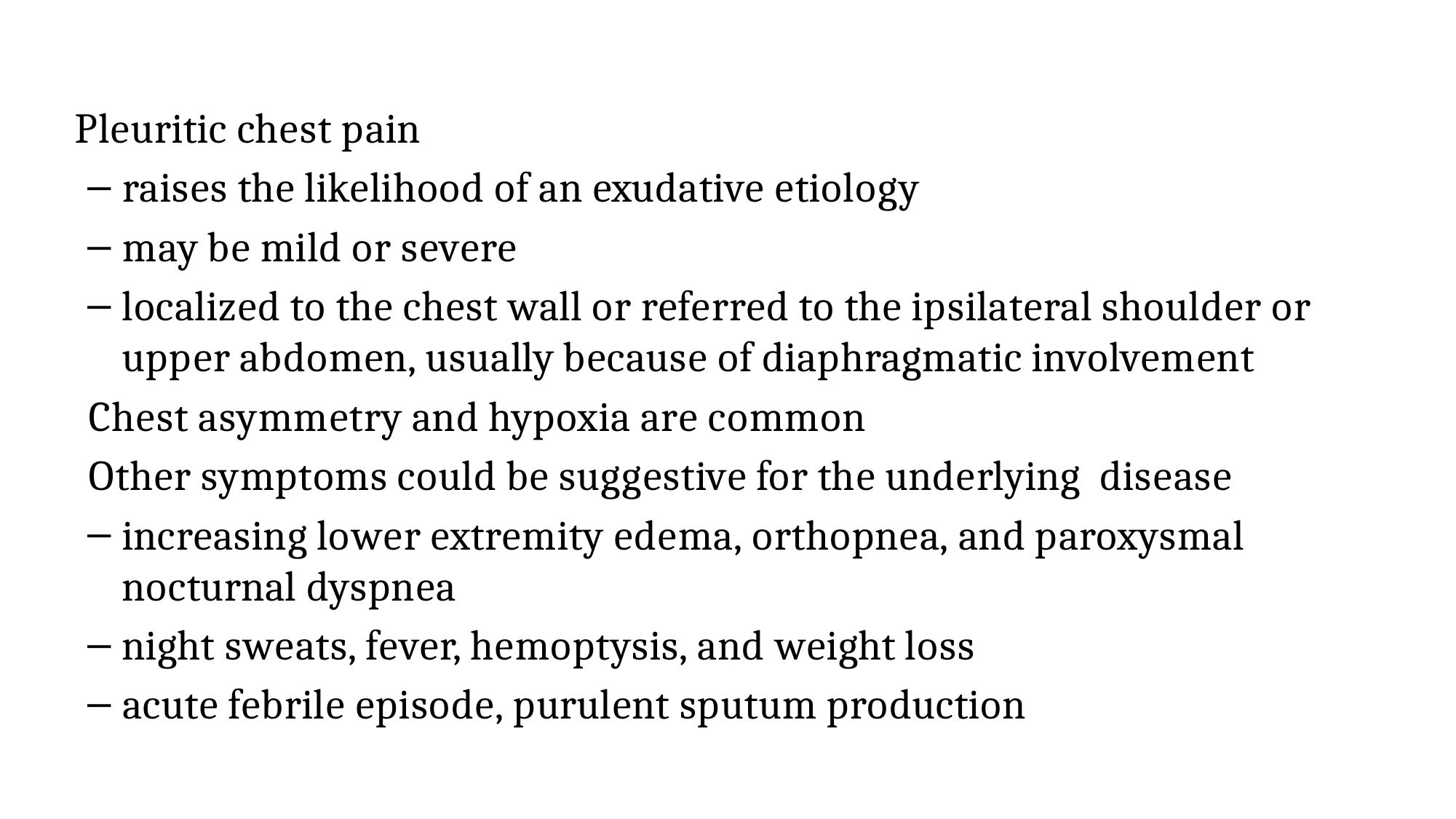

#
Pleuritic chest pain
raises the likelihood of an exudative etiology
may be mild or severe
localized to the chest wall or referred to the ipsilateral shoulder or  upper abdomen, usually because of diaphragmatic involvement
Chest asymmetry and hypoxia are common
Other symptoms could be suggestive for the underlying  disease
increasing lower extremity edema, orthopnea, and paroxysmal  nocturnal dyspnea
night sweats, fever, hemoptysis, and weight loss
acute febrile episode, purulent sputum production